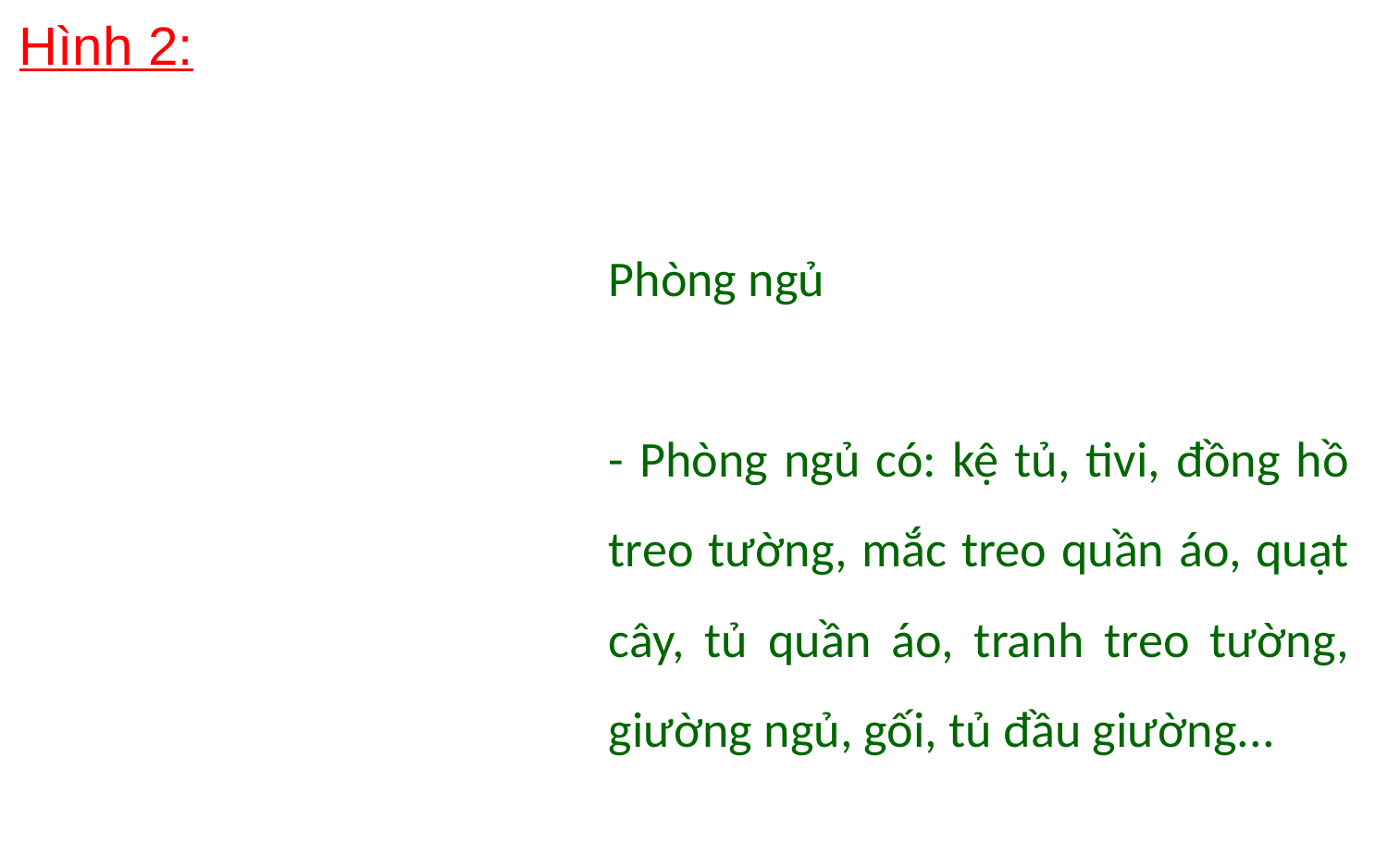

Hình 2:
Phòng ngủ

- Phòng ngủ có: kệ tủ, tivi, đồng hồ treo tường, mắc treo quần áo, quạt cây, tủ quần áo, tranh treo tường, giường ngủ, gối, tủ đầu giường...